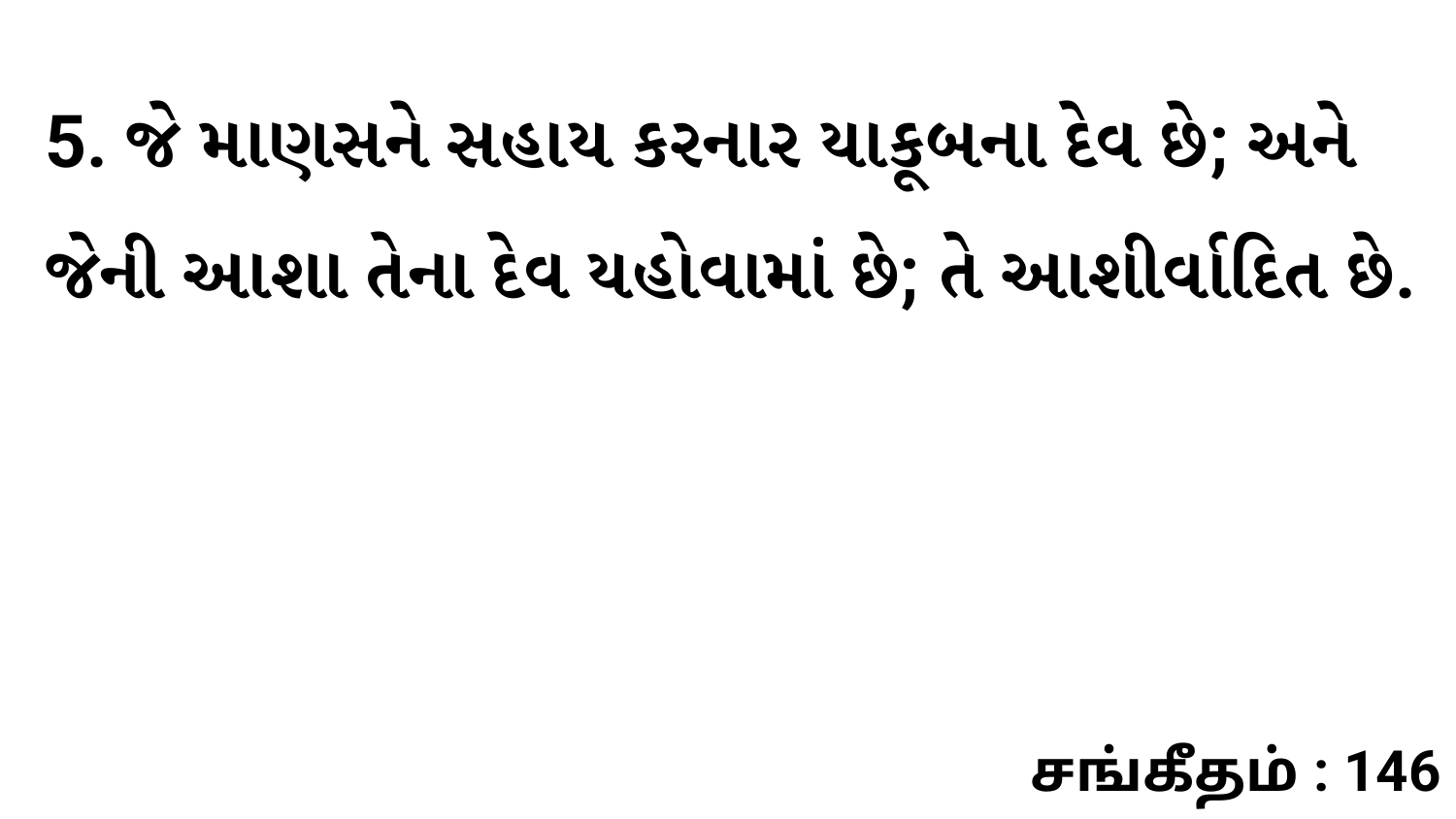

5. જે માણસને સહાય કરનાર યાકૂબના દેવ છે; અને જેની આશા તેના દેવ યહોવામાં છે; તે આશીર્વાદિત છે.
சங்கீதம் : 146